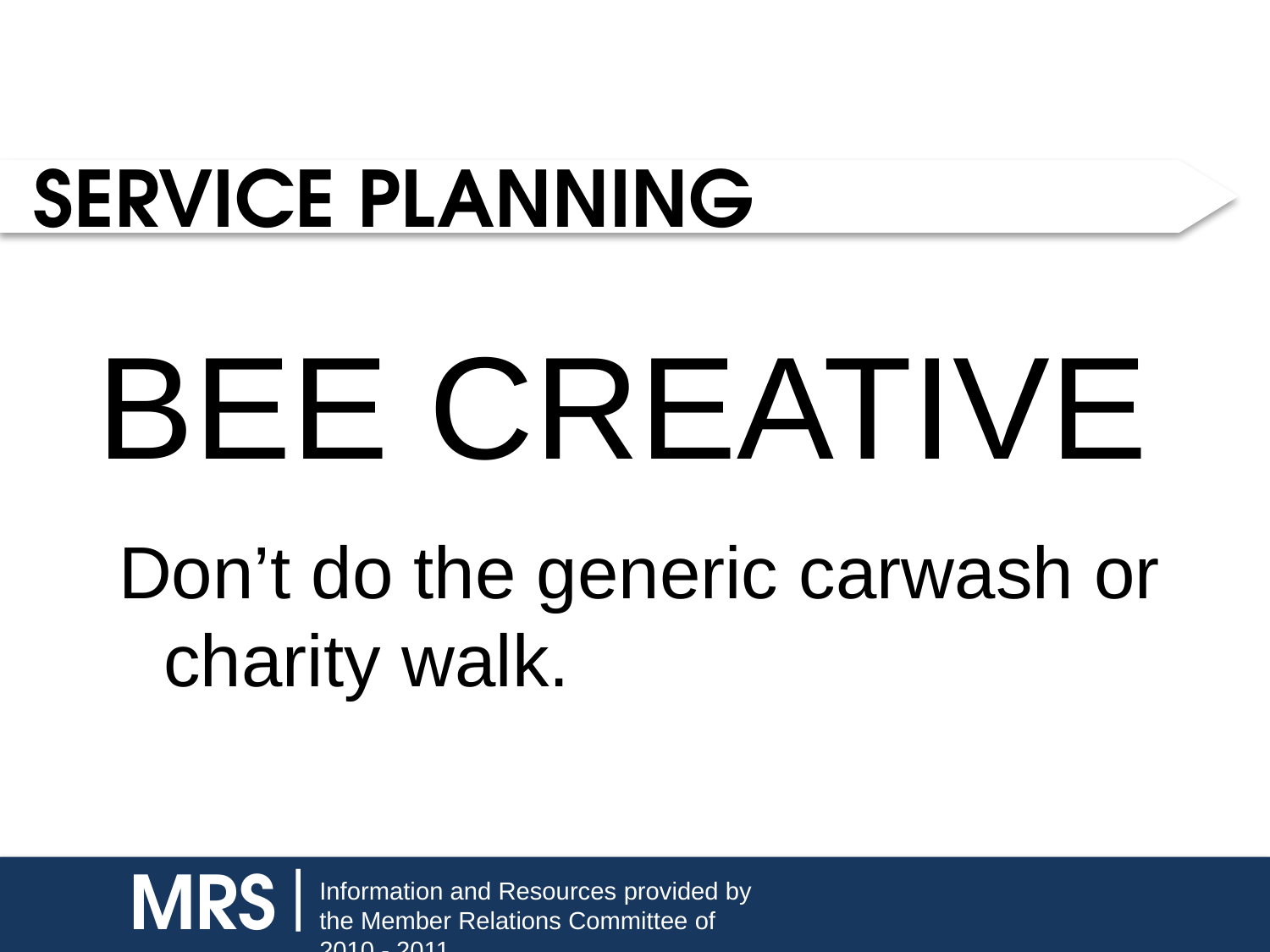

# SERVICE PLANNING
BEE CREATIVE
Don’t do the generic carwash or charity walk.